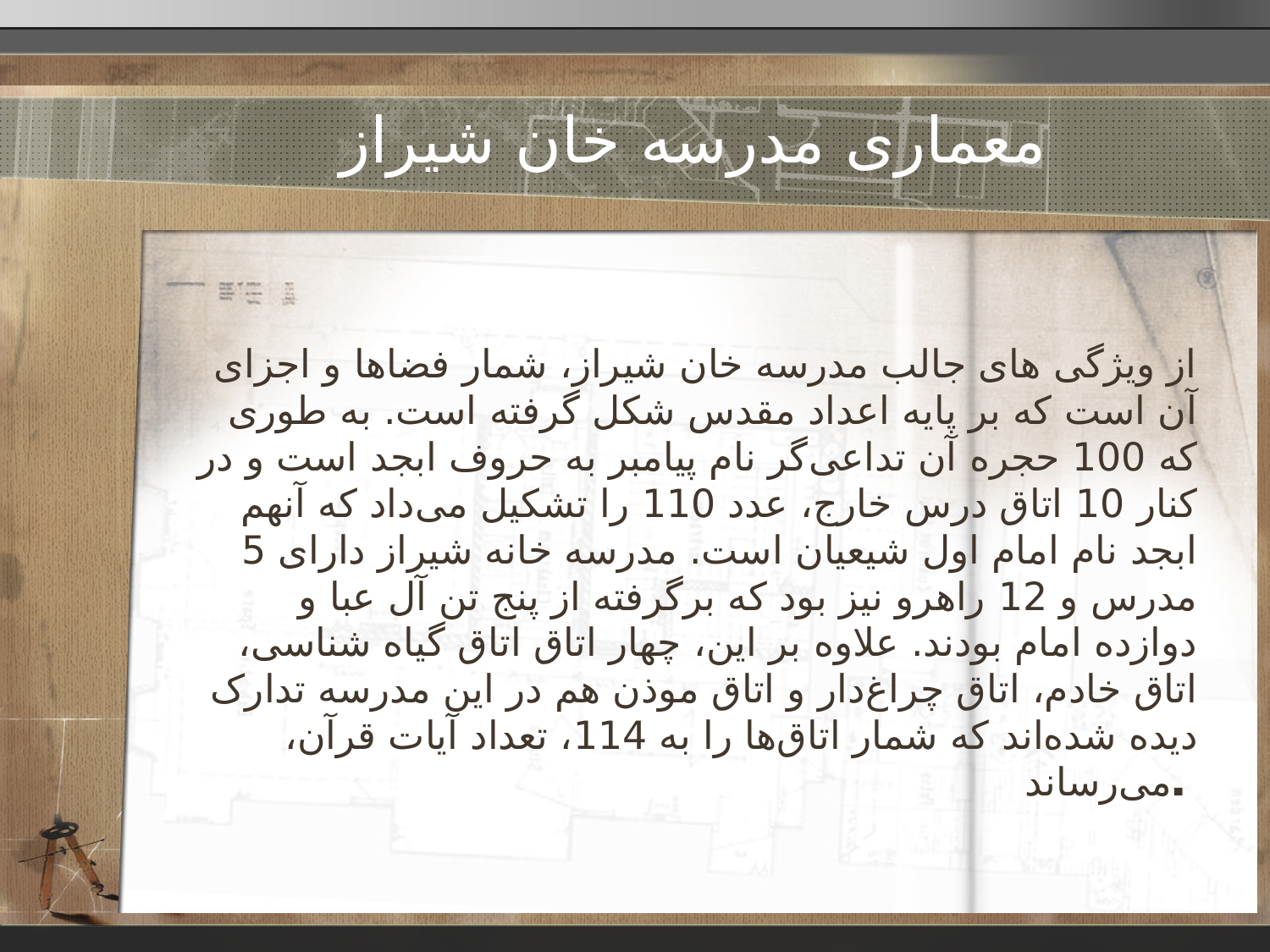

# معماری مدرسه خان شیراز
از ویژگی های جالب مدرسه خان شیراز، شمار فضاها و اجزای آن است که بر پایه اعداد مقدس شکل گرفته‌ است. به طوری که 100 حجره آن تداعی‌گر نام پیامبر به حروف ابجد است و در کنار 10 اتاق درس خارج، عدد 110 را تشکیل می‌داد که آنهم ابجد نام امام اول شیعیان است. مدرسه خانه شیراز دارای 5 مدرس و 12 راهرو نیز بود که برگرفته از پنج تن آل عبا و دوازده امام بودند. علاوه بر این، چهار اتاق اتاق گیاه شناسی، اتاق خادم، اتاق چراغ‌دار و اتاق موذن هم در این مدرسه تدارک دیده شده‌اند که شمار اتاق‌ها را به 114، تعداد آیات قرآن، می‌رساند.